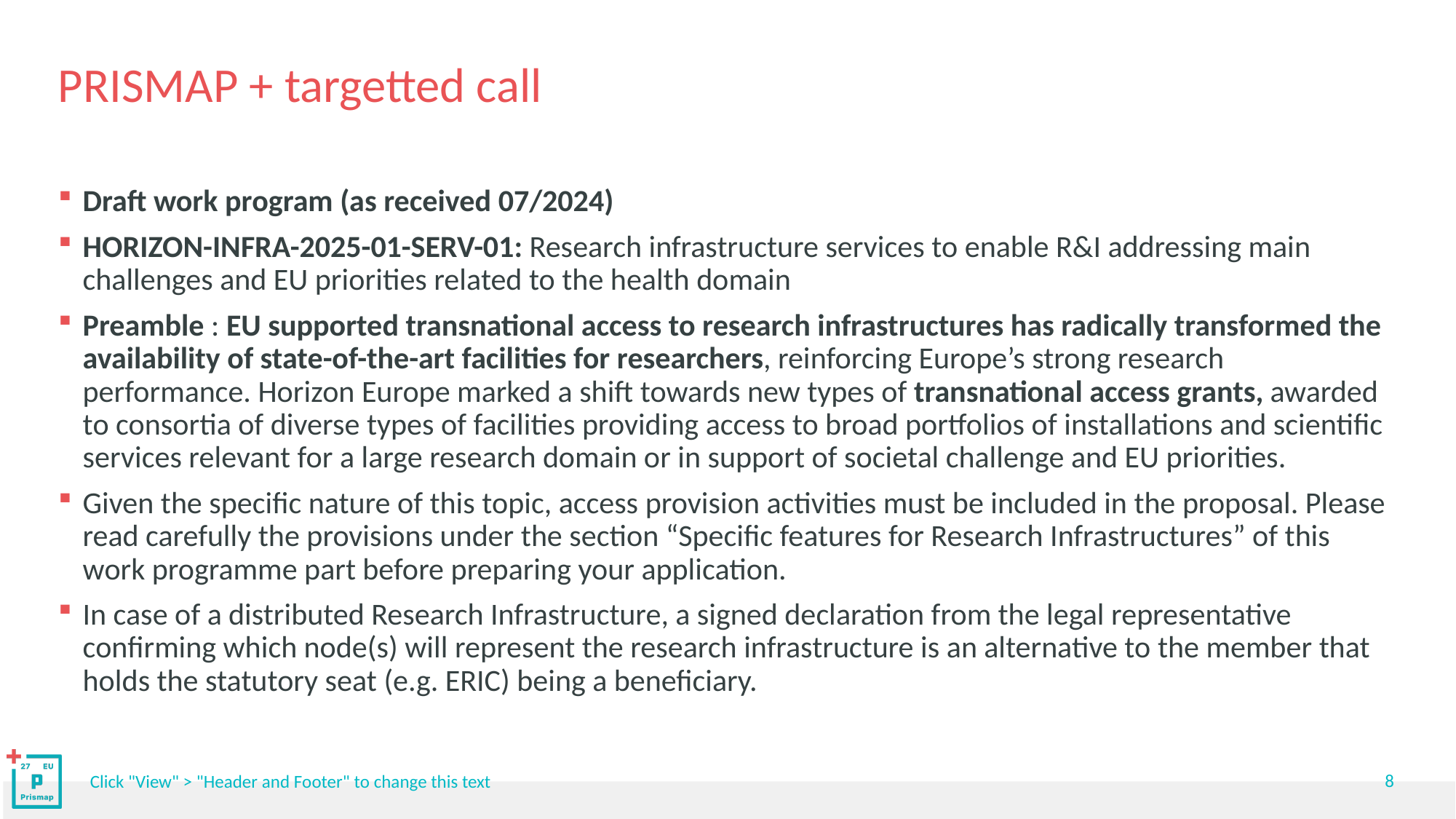

# PRISMAP + targetted call
Draft work program (as received 07/2024)
HORIZON-INFRA-2025-01-SERV-01: Research infrastructure services to enable R&I addressing main challenges and EU priorities related to the health domain
Preamble : EU supported transnational access to research infrastructures has radically transformed the availability of state-of-the-art facilities for researchers, reinforcing Europe’s strong research performance. Horizon Europe marked a shift towards new types of transnational access grants, awarded to consortia of diverse types of facilities providing access to broad portfolios of installations and scientific services relevant for a large research domain or in support of societal challenge and EU priorities.
Given the specific nature of this topic, access provision activities must be included in the proposal. Please read carefully the provisions under the section “Specific features for Research Infrastructures” of this work programme part before preparing your application.
In case of a distributed Research Infrastructure, a signed declaration from the legal representative confirming which node(s) will represent the research infrastructure is an alternative to the member that holds the statutory seat (e.g. ERIC) being a beneficiary.

8
Click "View" > "Header and Footer" to change this text